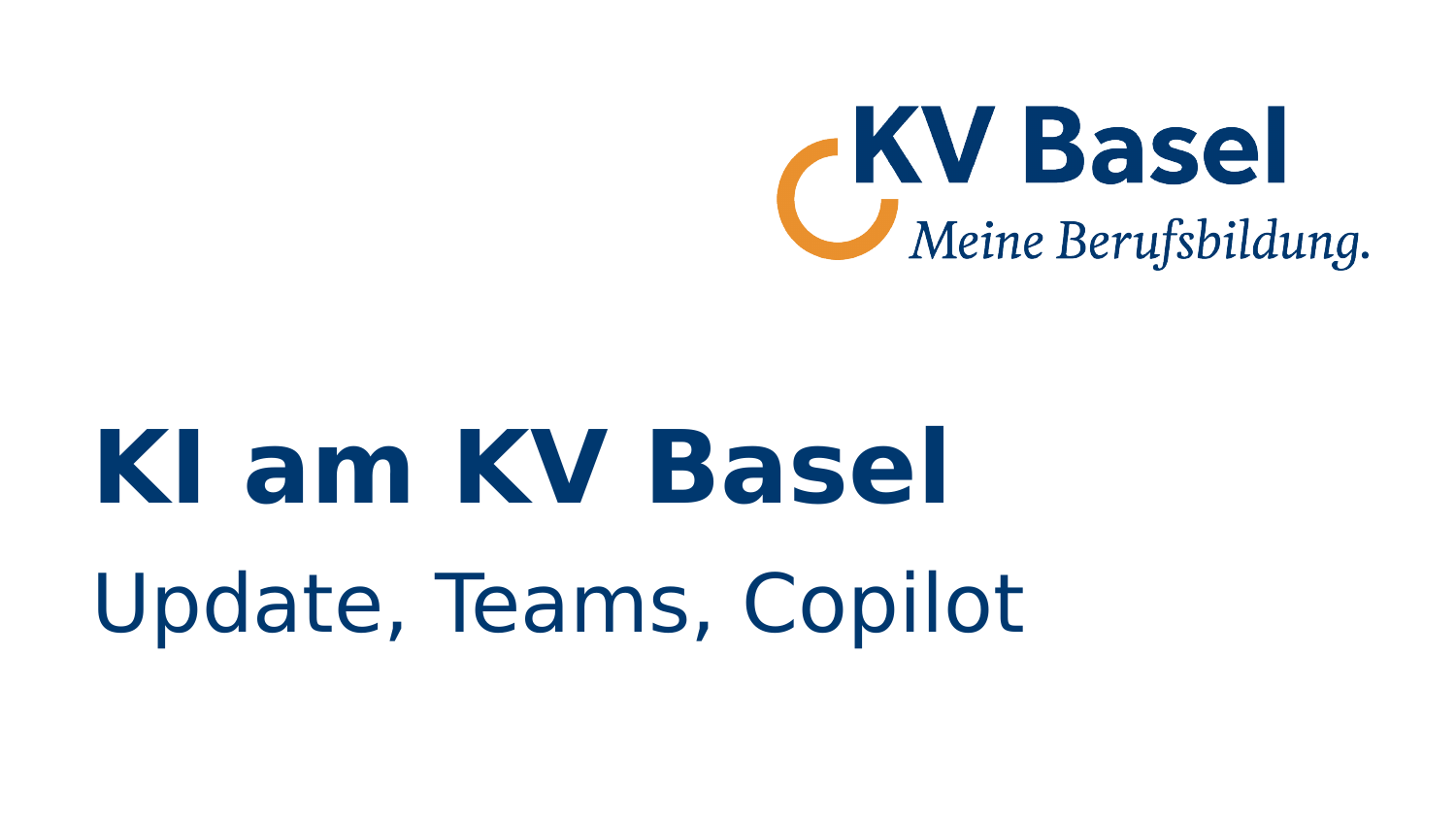

# KI am KV Basel
Update, Teams, Copilot